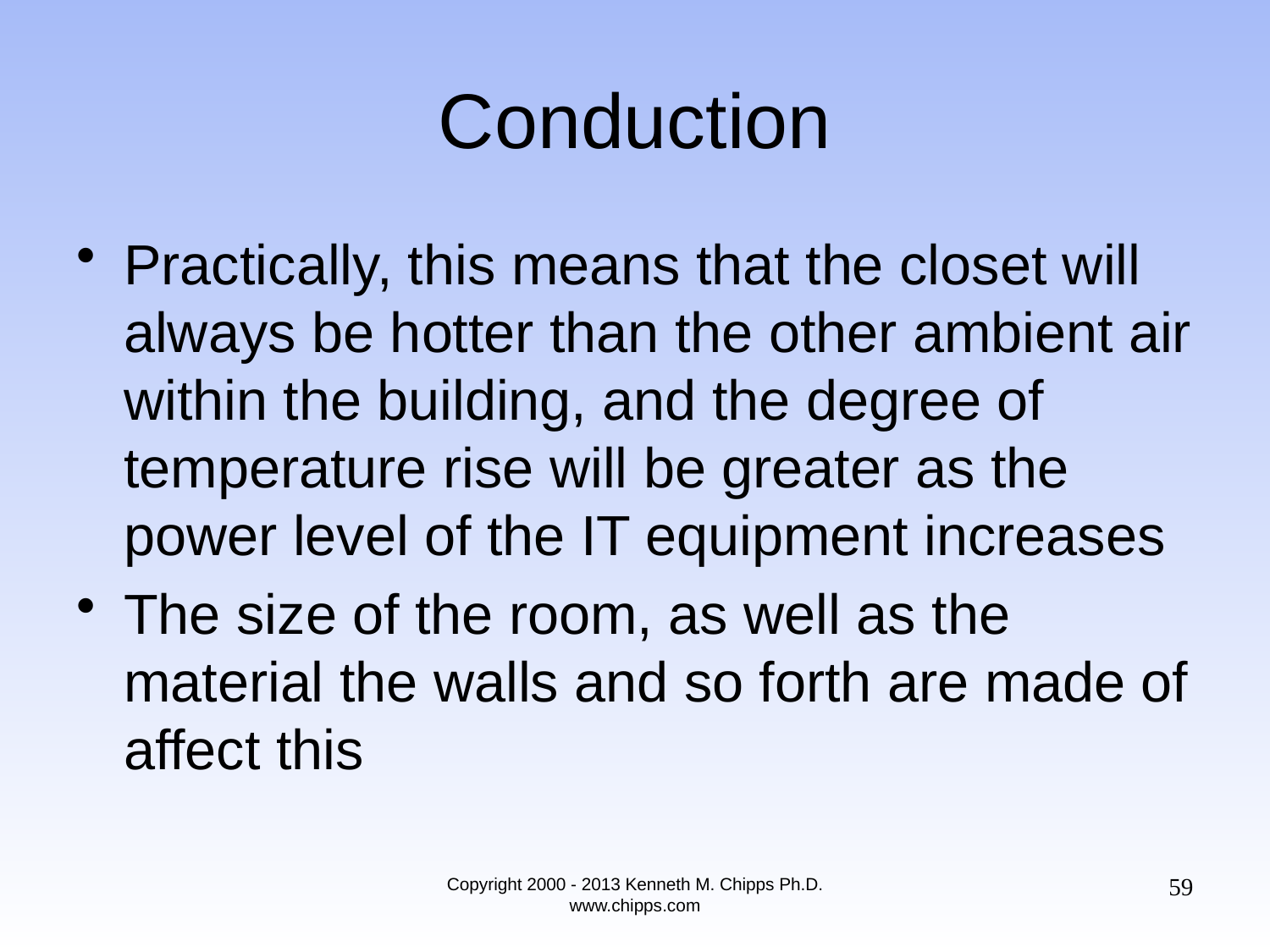

# Conduction
Practically, this means that the closet will always be hotter than the other ambient air within the building, and the degree of temperature rise will be greater as the power level of the IT equipment increases
The size of the room, as well as the material the walls and so forth are made of affect this
59
Copyright 2000 - 2013 Kenneth M. Chipps Ph.D. www.chipps.com